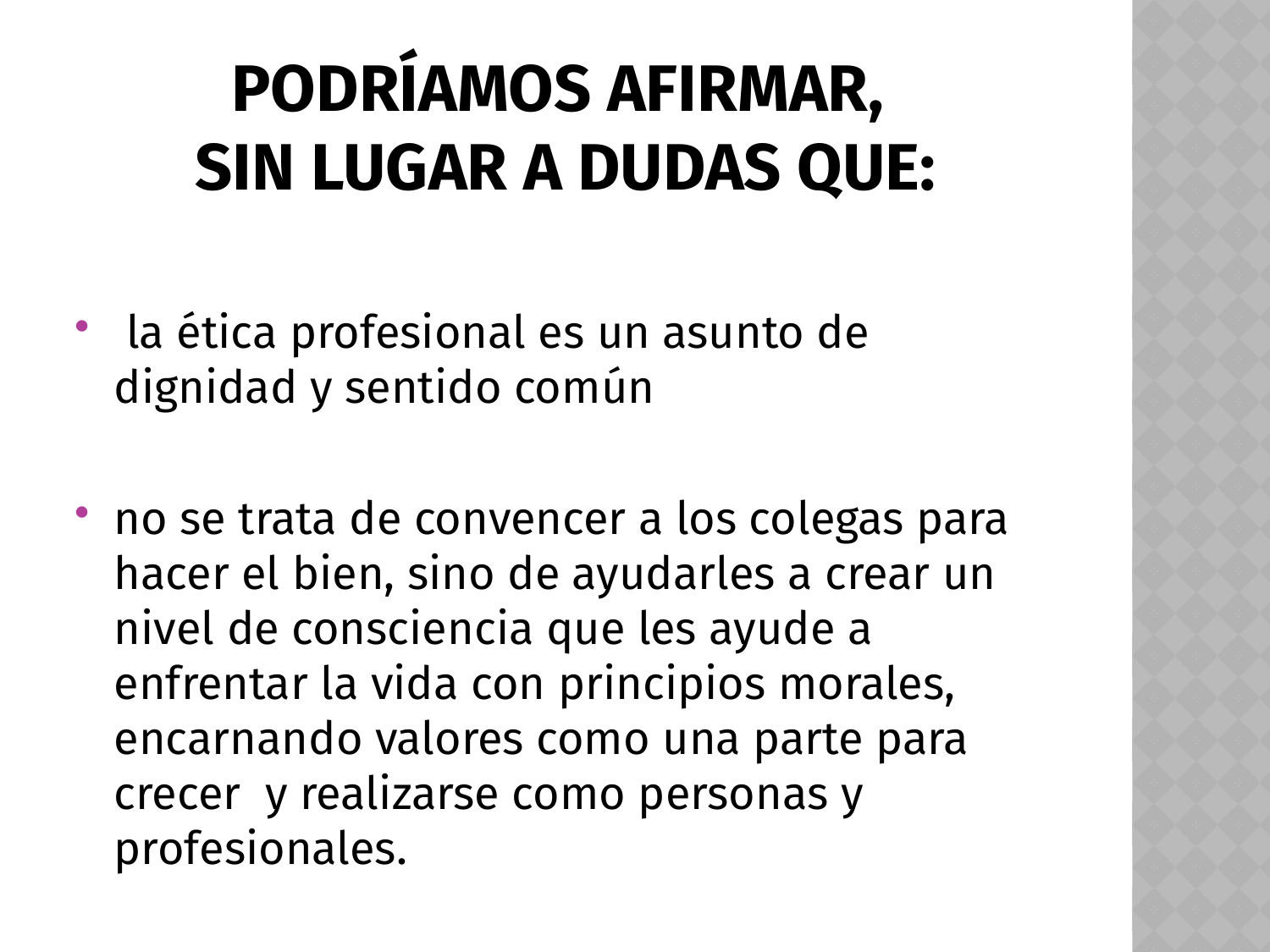

# PODRÍAMOS AFIRMAR, SIN LUGAR A DUDAS QUE:
 la ética profesional es un asunto de dignidad y sentido común

no se trata de convencer a los colegas para hacer el bien, sino de ayudarles a crear un nivel de consciencia que les ayude a enfrentar la vida con principios morales, encarnando valores como una parte para crecer  y realizarse como personas y profesionales.